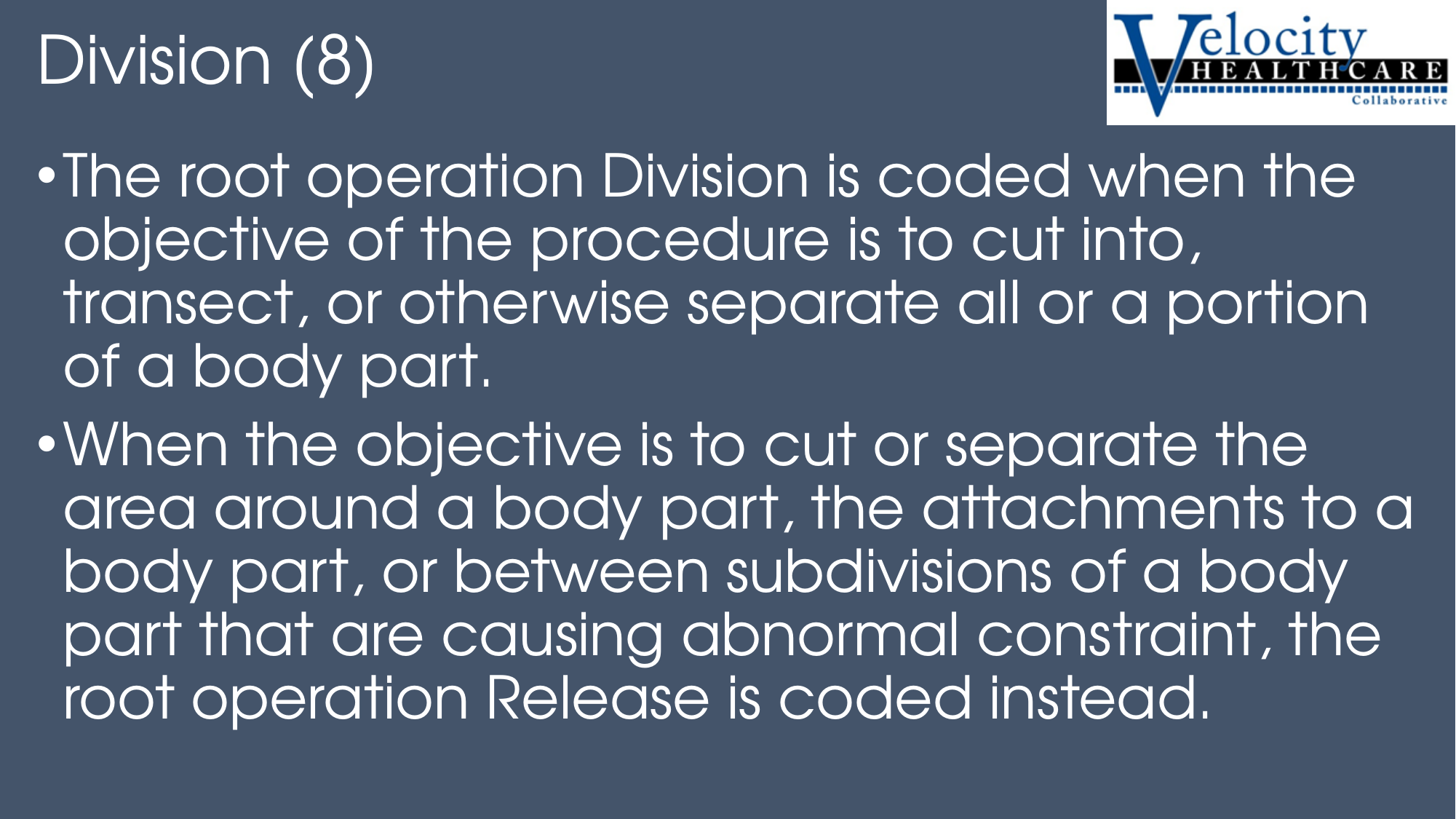

# Division (8)
The root operation Division is coded when the objective of the procedure is to cut into, transect, or otherwise separate all or a portion of a body part.
When the objective is to cut or separate the area around a body part, the attachments to a body part, or between subdivisions of a body part that are causing abnormal constraint, the root operation Release is coded instead.